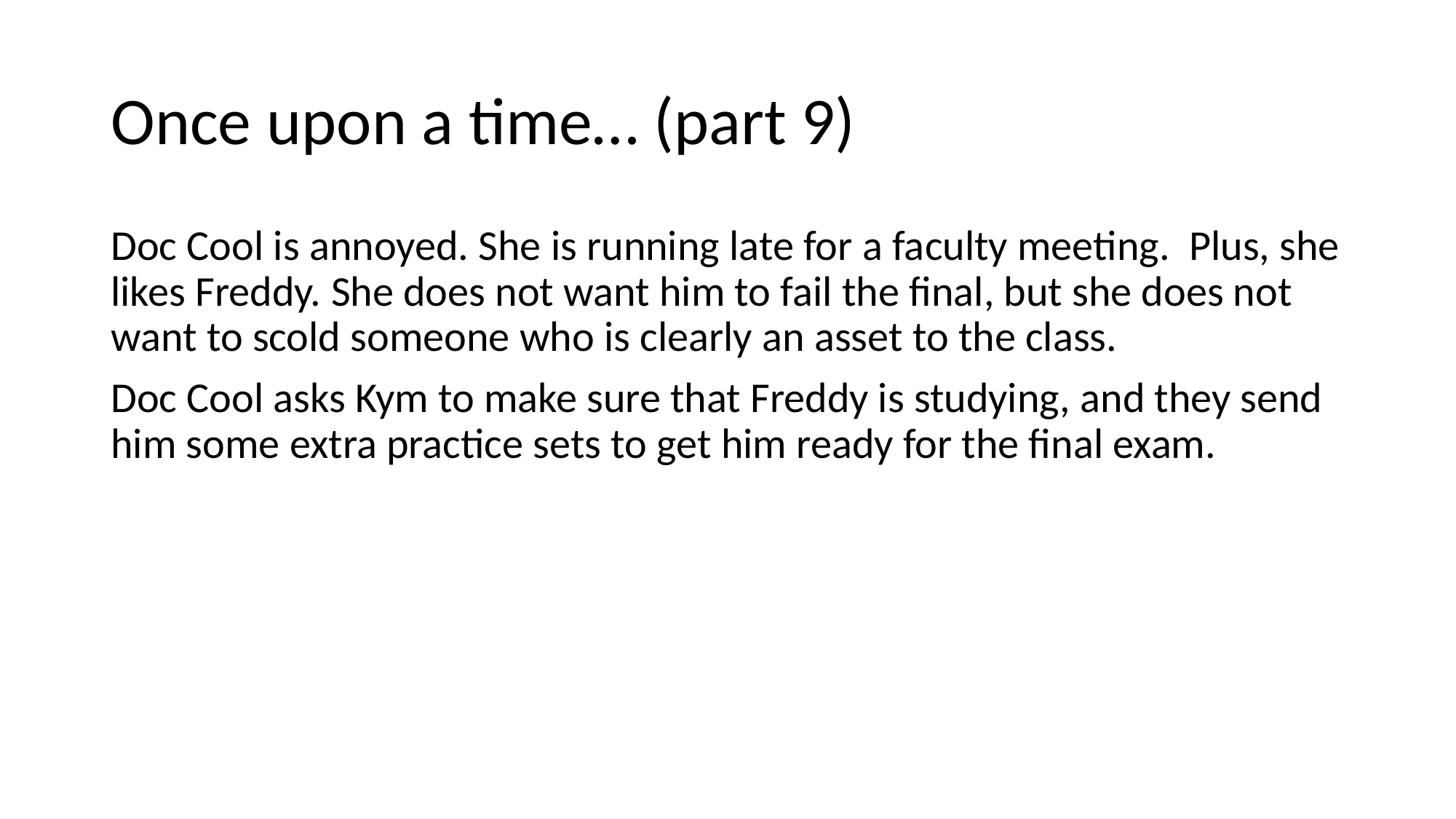

# Once upon a time… (part 9)
Doc Cool is annoyed. She is running late for a faculty meeting.  Plus, she likes Freddy. She does not want him to fail the final, but she does not want to scold someone who is clearly an asset to the class.
Doc Cool asks Kym to make sure that Freddy is studying, and they send him some extra practice sets to get him ready for the final exam.